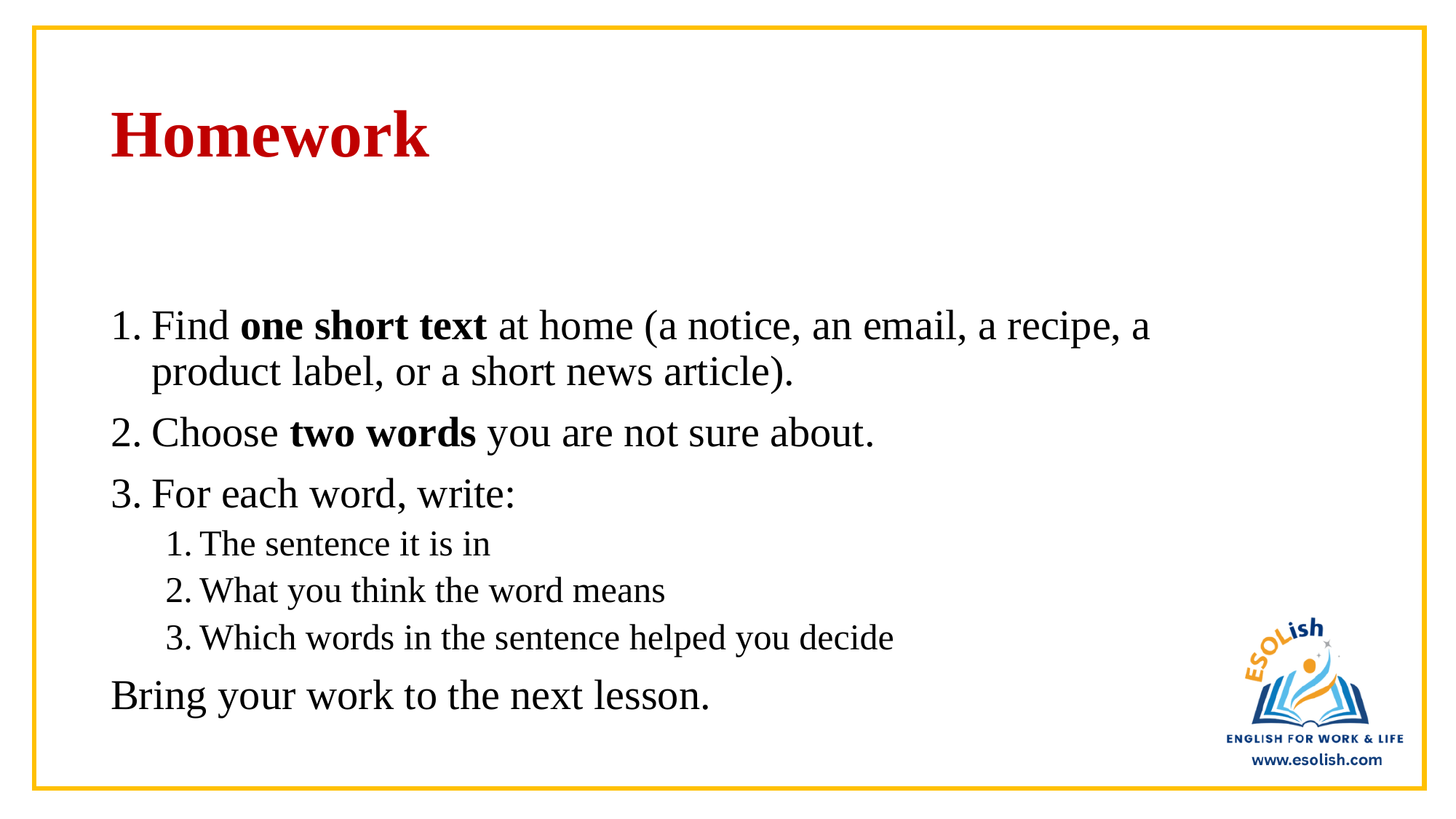

# Homework
Find one short text at home (a notice, an email, a recipe, a product label, or a short news article).
Choose two words you are not sure about.
For each word, write:
The sentence it is in
What you think the word means
Which words in the sentence helped you decide
Bring your work to the next lesson.